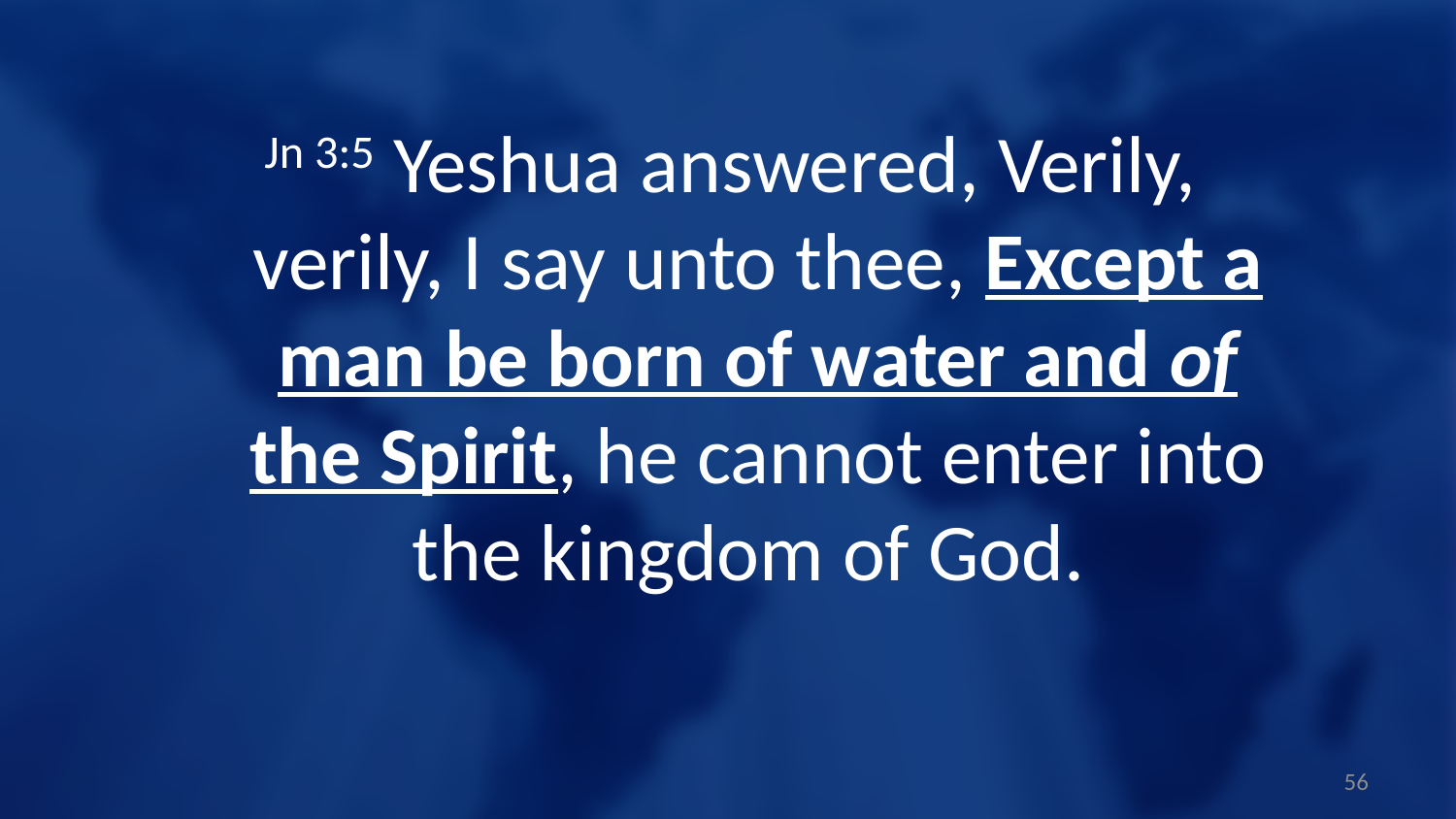

Jn 3:5 Yeshua answered, Verily, verily, I say unto thee, Except a man be born of water and of the Spirit, he cannot enter into the kingdom of God.

56